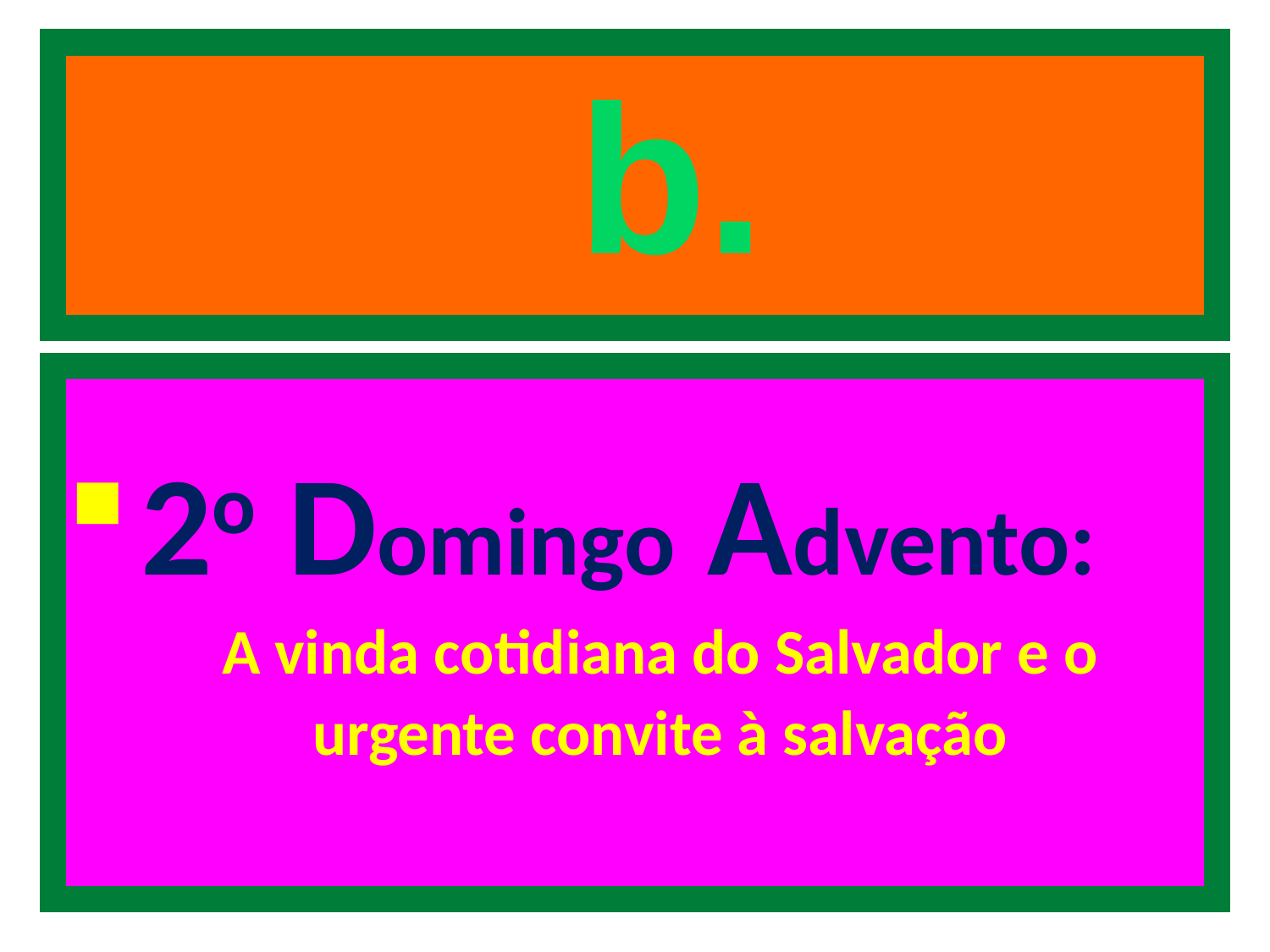

# b.

2o Domingo Advento:
A vinda cotidiana do Salvador e o
urgente convite à salvação